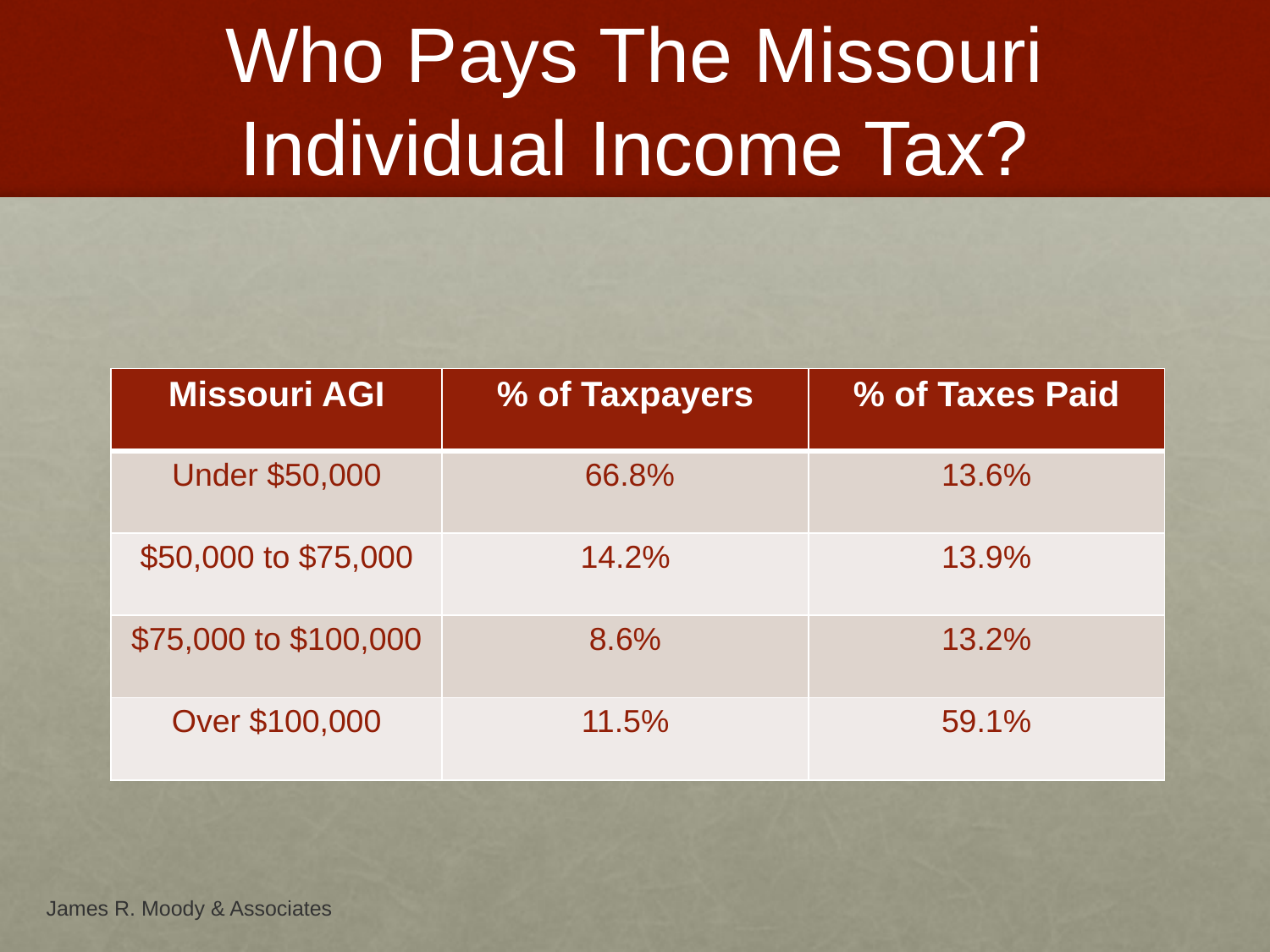

# Who Pays The Missouri Individual Income Tax?
| Missouri AGI | % of Taxpayers | % of Taxes Paid |
| --- | --- | --- |
| Under $50,000 | 66.8% | 13.6% |
| $50,000 to $75,000 | 14.2% | 13.9% |
| $75,000 to $100,000 | 8.6% | 13.2% |
| Over $100,000 | 11.5% | 59.1% |
James R. Moody & Associates